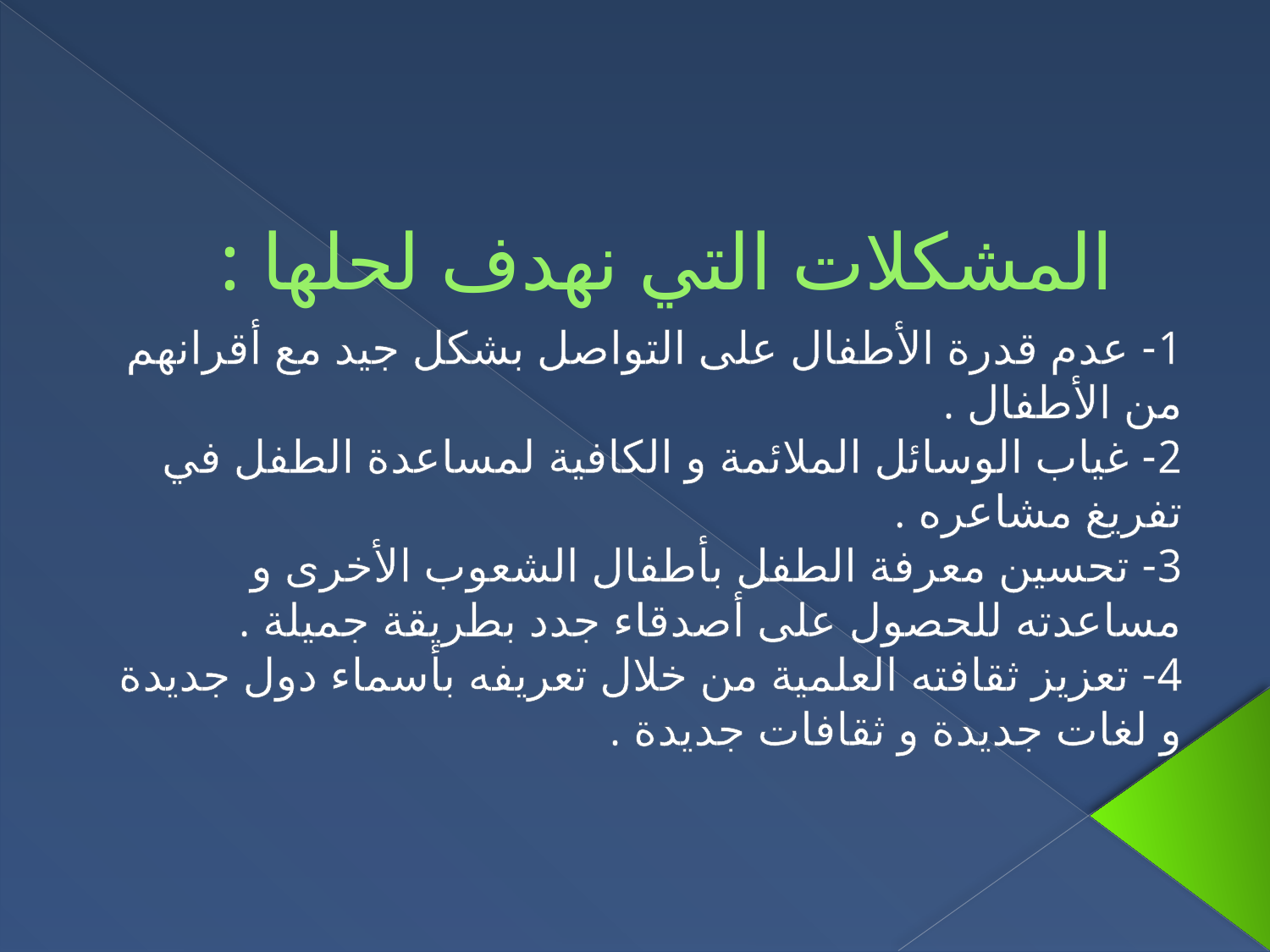

# المشكلات التي نهدف لحلها :
1- عدم قدرة الأطفال على التواصل بشكل جيد مع أقرانهم من الأطفال .
2- غياب الوسائل الملائمة و الكافية لمساعدة الطفل في تفريغ مشاعره .
3- تحسين معرفة الطفل بأطفال الشعوب الأخرى و مساعدته للحصول على أصدقاء جدد بطريقة جميلة .
4- تعزيز ثقافته العلمية من خلال تعريفه بأسماء دول جديدة و لغات جديدة و ثقافات جديدة .